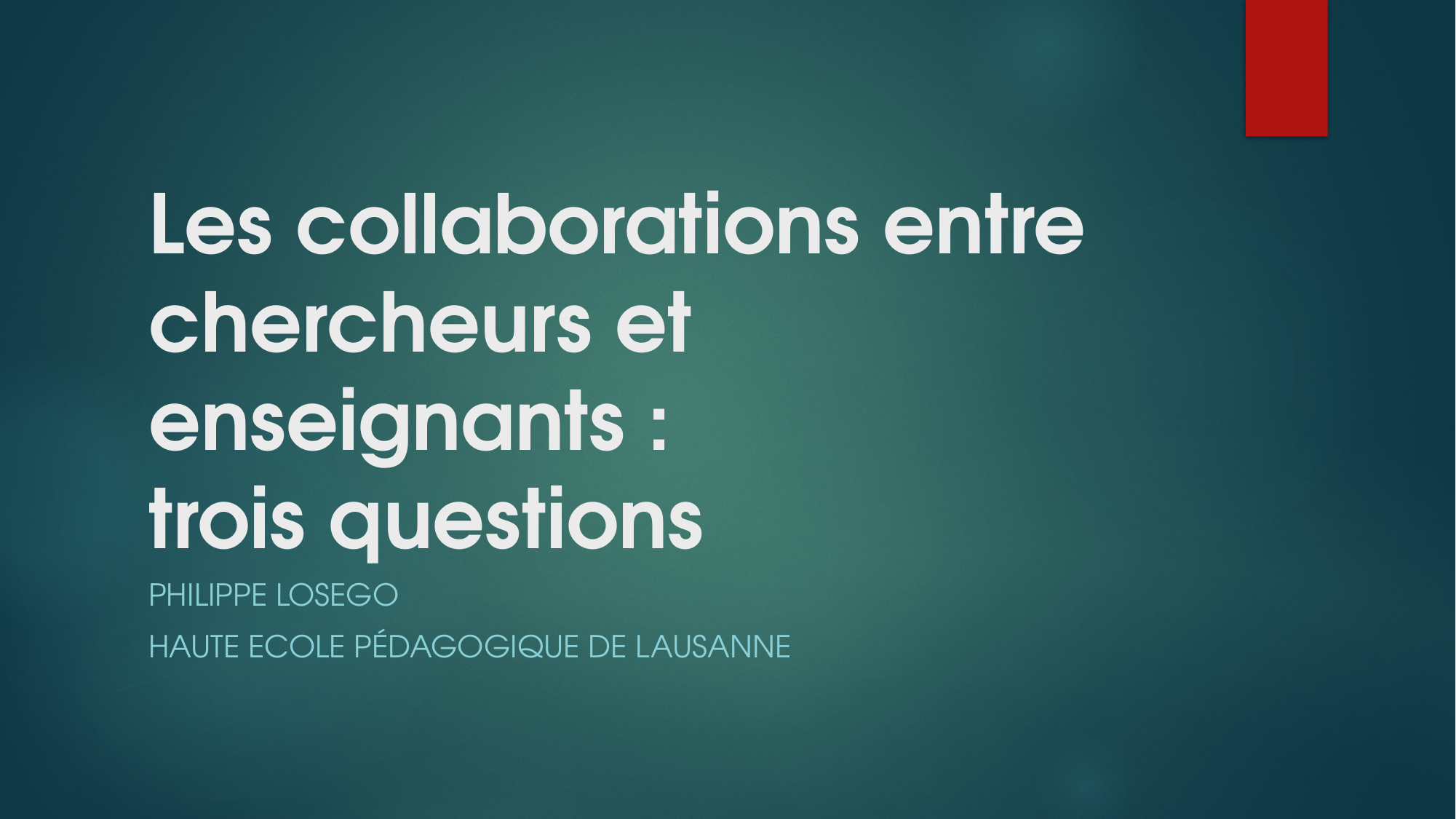

# Les collaborations entre chercheurs et enseignants : trois questions
Philippe losego
Haute ecole pédagogique de lausanne